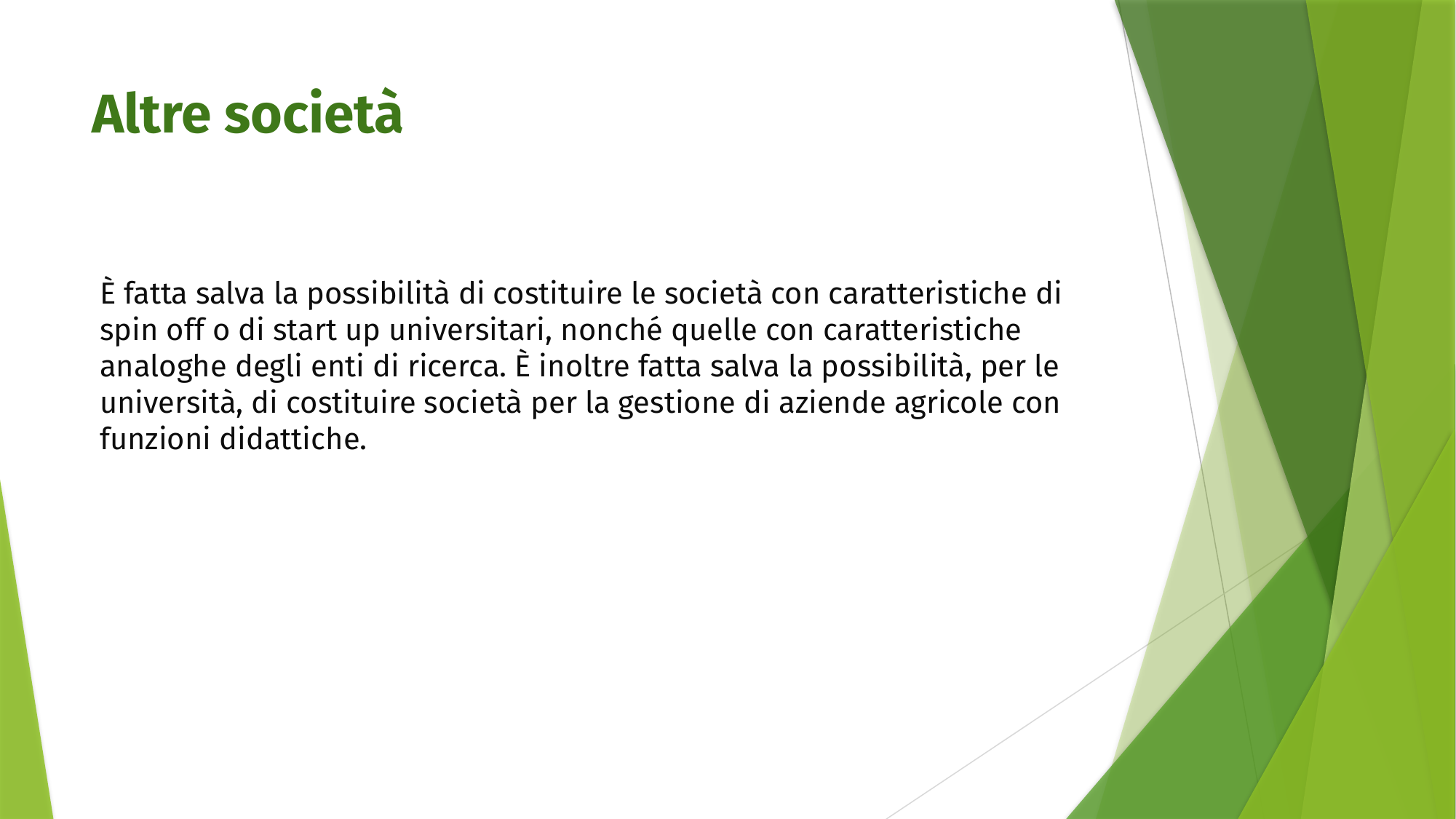

# Altre società
È fatta salva la possibilità di costituire le società con caratteristiche di spin off o di start up universitari, nonché quelle con caratteristiche analoghe degli enti di ricerca. È inoltre fatta salva la possibilità, per le università, di costituire società per la gestione di aziende agricole con funzioni didattiche.